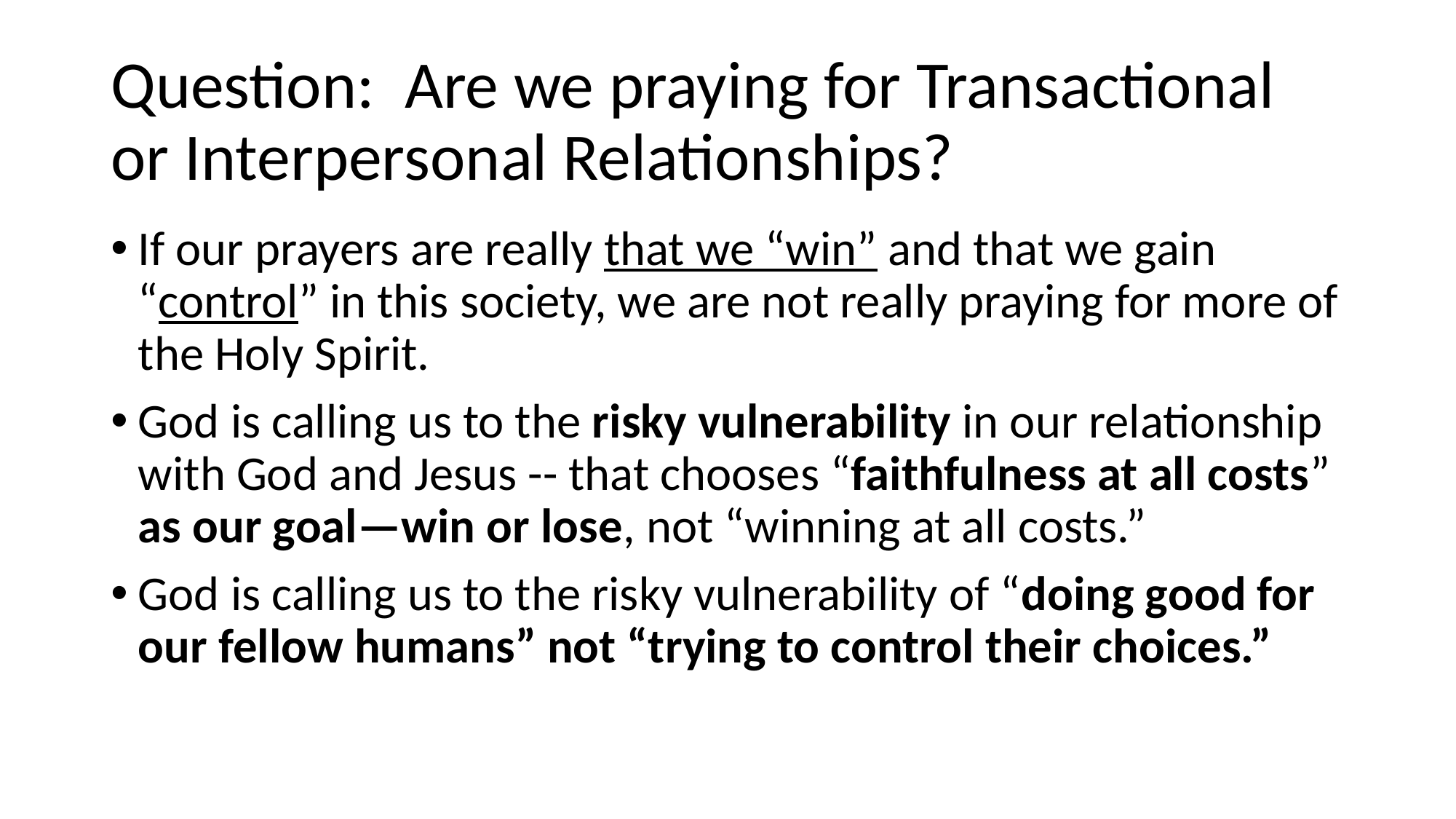

# Question:  Are we praying for Transactional or Interpersonal Relationships?
If our prayers are really that we “win” and that we gain “control” in this society, we are not really praying for more of the Holy Spirit.
God is calling us to the risky vulnerability in our relationship with God and Jesus -- that chooses “faithfulness at all costs” as our goal—win or lose, not “winning at all costs.”
God is calling us to the risky vulnerability of “doing good for our fellow humans” not “trying to control their choices.”